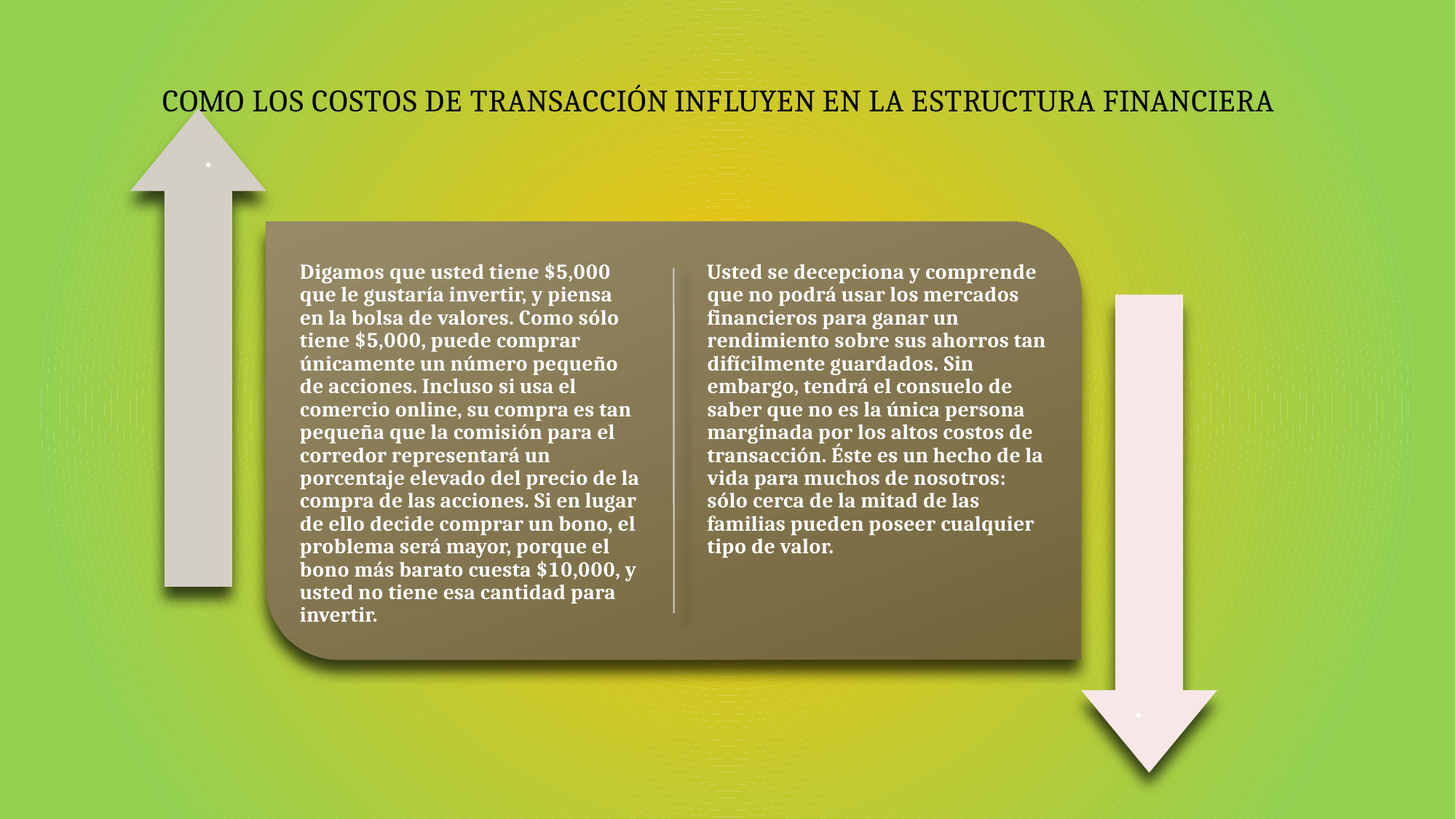

# Como los costos de transacción influyen en la estructura financiera
Digamos que usted tiene $5,000 que le gustaría invertir, y piensa en la bolsa de valores. Como sólo tiene $5,000, puede comprar únicamente un número pequeño de acciones. Incluso si usa el comercio online, su compra es tan pequeña que la comisión para el corredor representará un porcentaje elevado del precio de la compra de las acciones. Si en lugar de ello decide comprar un bono, el problema será mayor, porque el bono más barato cuesta $10,000, y usted no tiene esa cantidad para invertir.
Usted se decepciona y comprende que no podrá usar los mercados financieros para ganar un rendimiento sobre sus ahorros tan difícilmente guardados. Sin embargo, tendrá el consuelo de saber que no es la única persona marginada por los altos costos de transacción. Éste es un hecho de la vida para muchos de nosotros: sólo cerca de la mitad de las familias pueden poseer cualquier tipo de valor.
.
.